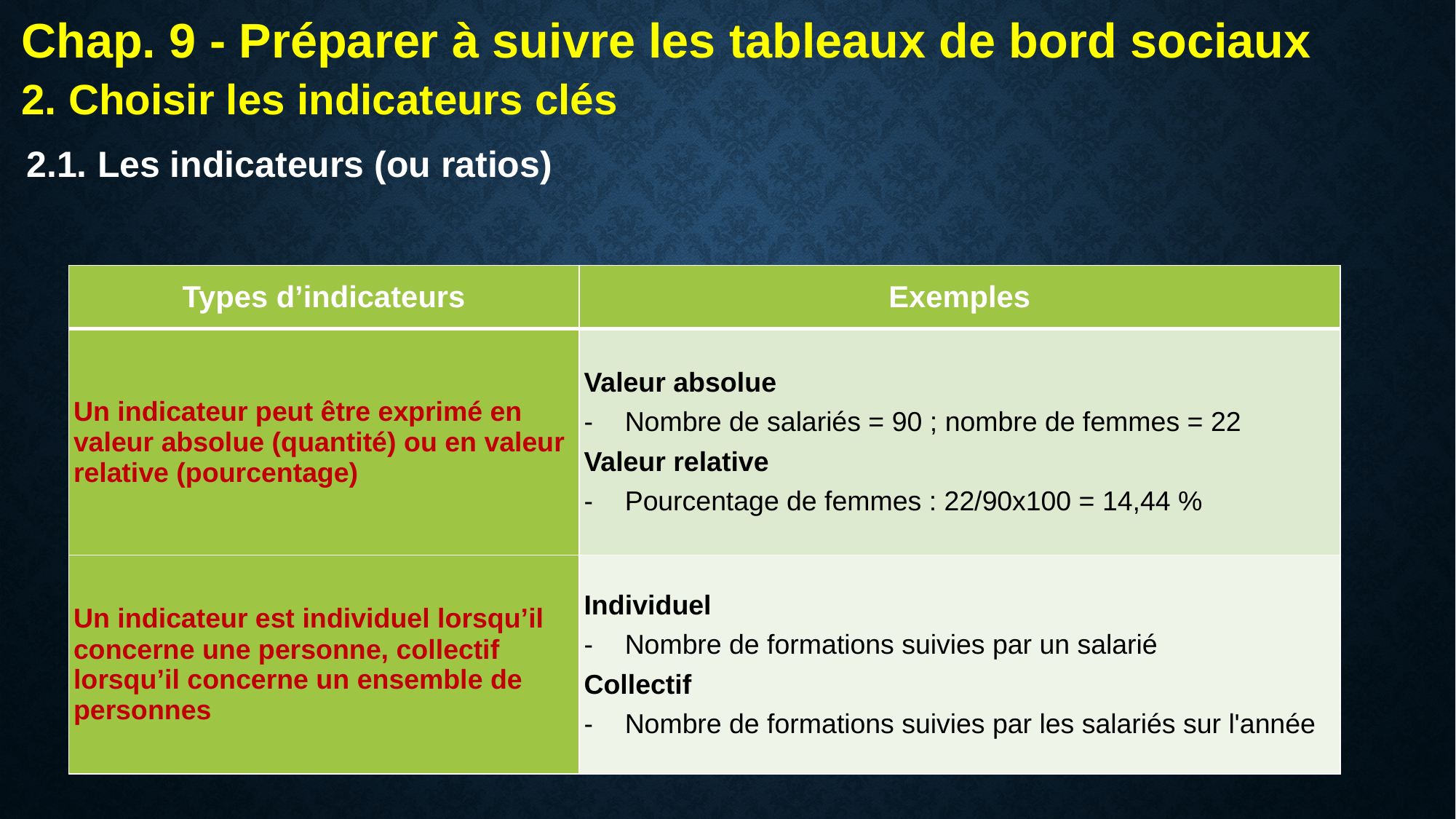

Chap. 9 - Préparer à suivre les tableaux de bord sociaux
2. Choisir les indicateurs clés
2.1. Les indicateurs (ou ratios)
| Types d’indicateurs | Exemples |
| --- | --- |
| Un indicateur peut être exprimé en valeur absolue (quantité) ou en valeur relative (pourcentage) | Valeur absolue  Nombre de salariés = 90 ; nombre de femmes = 22 Valeur relative  Pourcentage de femmes : 22/90x100 = 14,44 % |
| Un indicateur est individuel lorsqu’il concerne une personne, collectif lorsqu’il concerne un ensemble de personnes | Individuel Nombre de formations suivies par un salarié Collectif Nombre de formations suivies par les salariés sur l'année |